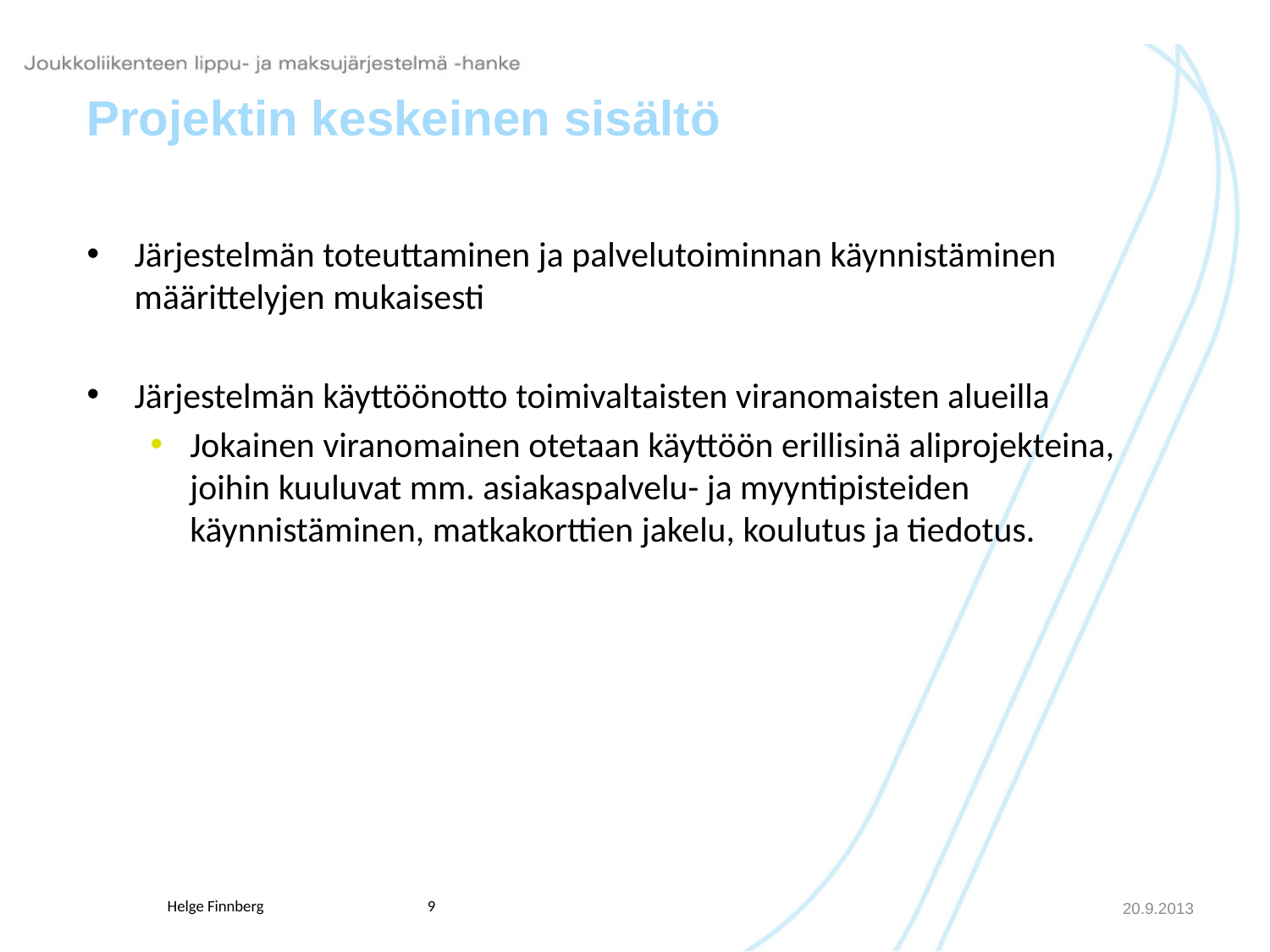

# Projektin keskeinen sisältö

Järjestelmän toteuttaminen ja palvelutoiminnan käynnistäminen määrittelyjen mukaisesti

Järjestelmän käyttöönotto toimivaltaisten viranomaisten alueilla
Jokainen viranomainen otetaan käyttöön erillisinä aliprojekteina, joihin kuuluvat mm. asiakaspalvelu- ja myyntipisteiden käynnistäminen, matkakorttien jakelu, koulutus ja tiedotus.

20.9.2013
9
Helge Finnberg